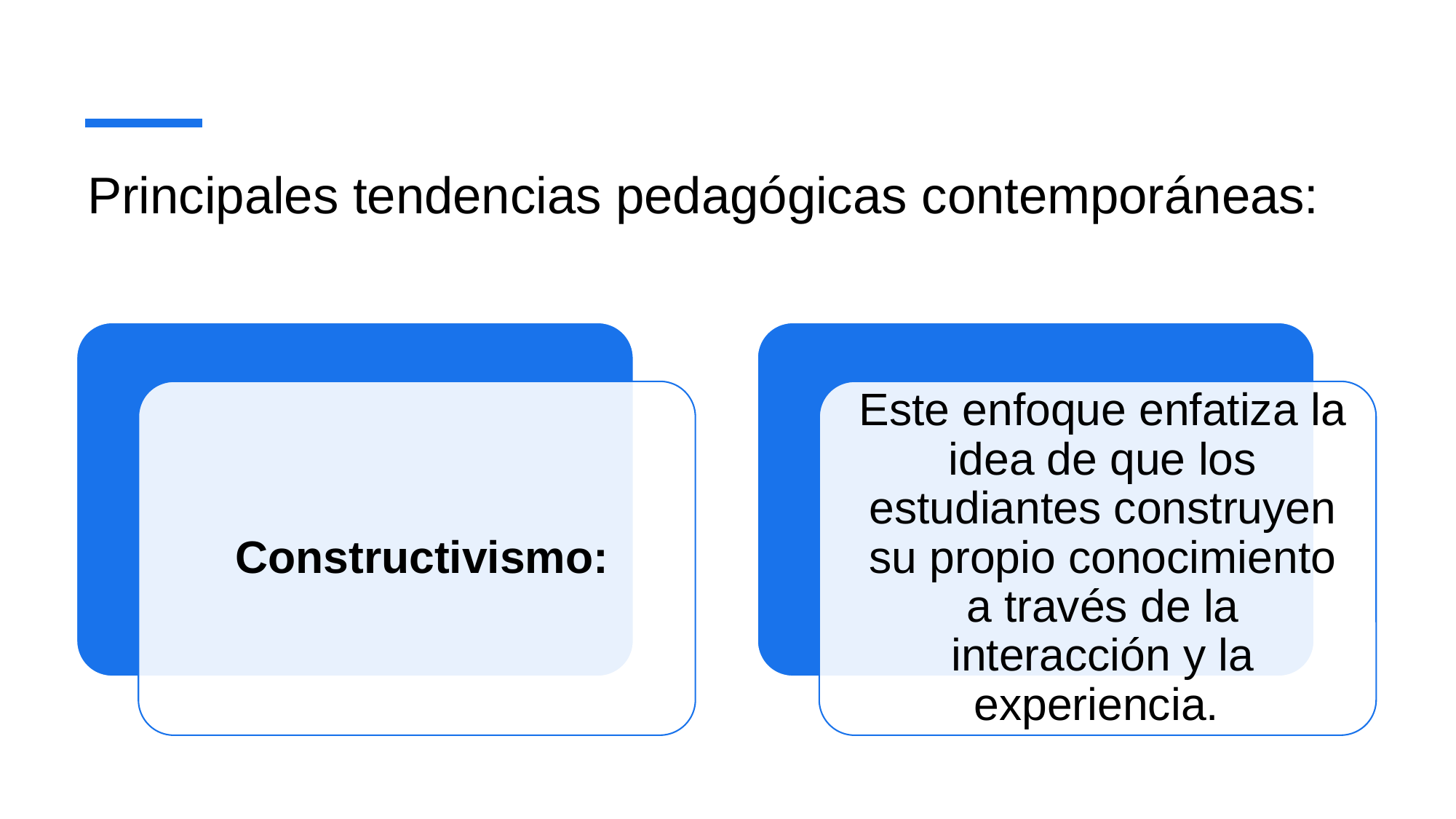

# Principales tendencias pedagógicas contemporáneas:
Constructivismo:
Este enfoque enfatiza la idea de que los estudiantes construyen su propio conocimiento a través de la interacción y la experiencia.